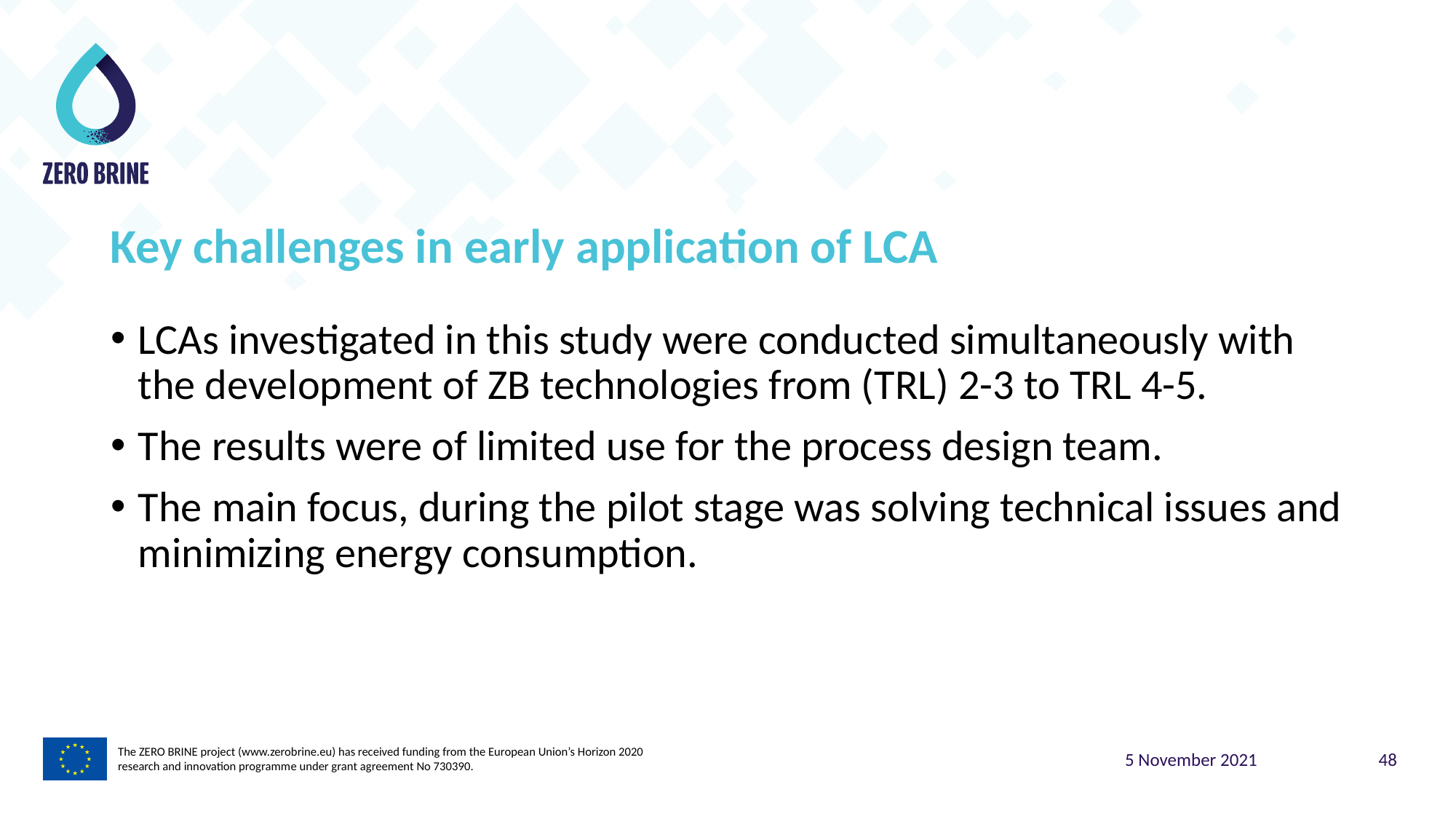

Key challenges in early application of LCA
LCAs investigated in this study were conducted simultaneously with the development of ZB technologies from (TRL) 2-3 to TRL 4-5.
The results were of limited use for the process design team.
The main focus, during the pilot stage was solving technical issues and minimizing energy consumption.
The ZERO BRINE project (www.zerobrine.eu) has received funding from the European Union’s Horizon 2020
research and innovation programme under grant agreement No 730390.
5 November 2021
48